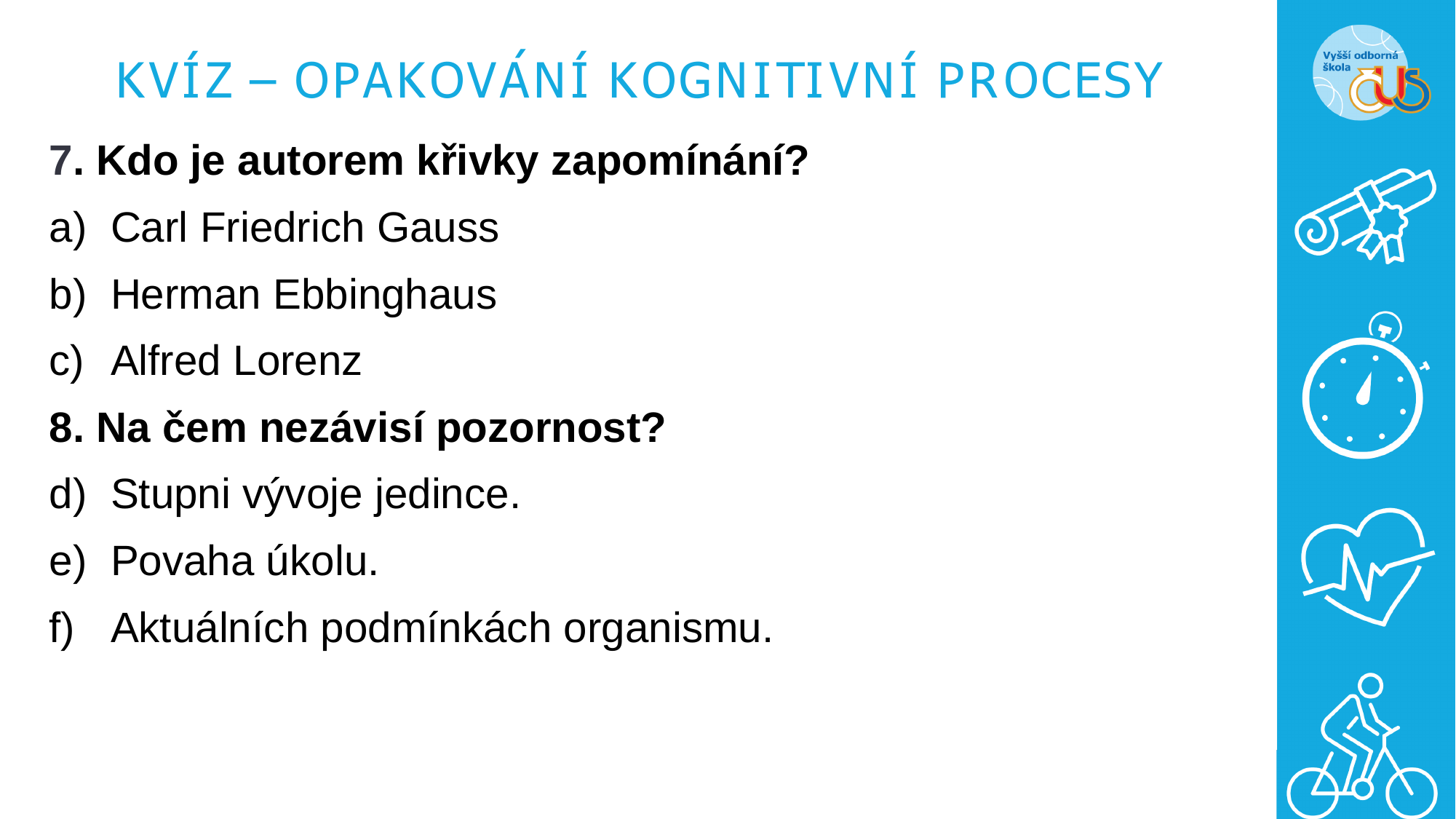

# KVÍZ – OPAKOVÁNÍ KOGNITIVNÍ PROCESY
7. Kdo je autorem křivky zapomínání?
Carl Friedrich Gauss
Herman Ebbinghaus
Alfred Lorenz
8. Na čem nezávisí pozornost?
Stupni vývoje jedince.
Povaha úkolu.
Aktuálních podmínkách organismu.